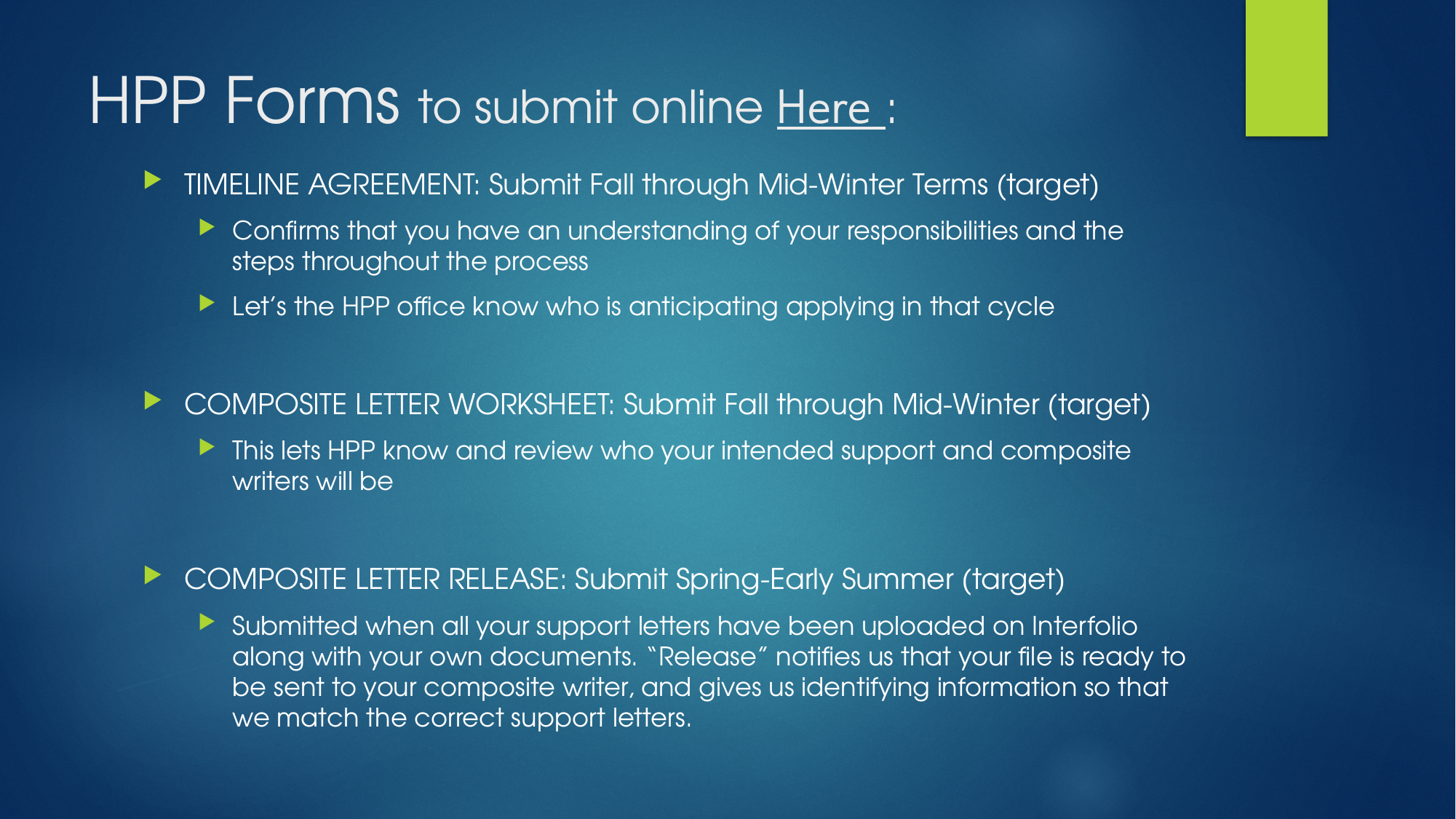

# HPP Forms to submit online Here :
TIMELINE AGREEMENT: Submit Fall through Mid-Winter Terms (target)
Confirms that you have an understanding of your responsibilities and the steps throughout the process
Let’s the HPP office know who is anticipating applying in that cycle

COMPOSITE LETTER WORKSHEET: Submit Fall through Mid-Winter (target)
This lets HPP know and review who your intended support and composite writers will be

COMPOSITE LETTER RELEASE: Submit Spring-Early Summer (target)
Submitted when all your support letters have been uploaded on Interfolio along with your own documents. “Release” notifies us that your file is ready to be sent to your composite writer, and gives us identifying information so that we match the correct support letters.